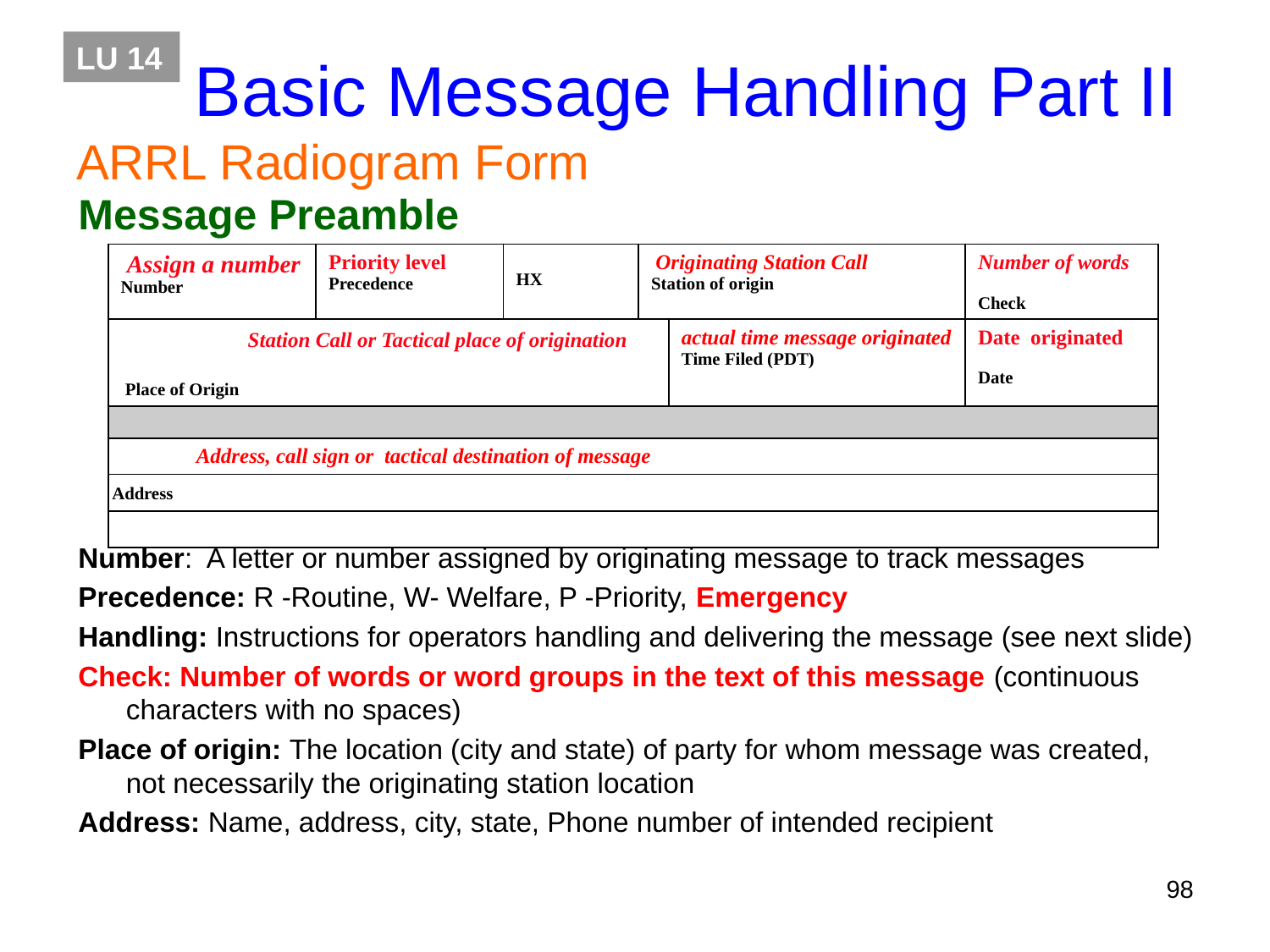

LU 14
# Basic Message Handling Part II ARRL Radiogram Form
Message Preamble

Number:  A letter or number assigned by originating message to track messages
Precedence: R -Routine, W- Welfare, P -Priority, Emergency
Handling: Instructions for operators handling and delivering the message (see next slide)
Check: Number of words or word groups in the text of this message (continuous characters with no spaces)
Place of origin: The location (city and state) of party for whom message was created, not necessarily the originating station location
Address: Name, address, city, state, Phone number of intended recipient
| Assign a number Number | Priority level Precedence | HX | Originating Station Call Station of origin |  | Number of words Check |
| --- | --- | --- | --- | --- | --- |
| Station Call or Tactical place of origination Place of Origin |  |  |  | actual time message originated Time Filed (PDT) | Date originated Date |
|  |  |  |  |  |  |
| Address, call sign or tactical destination of message |  |  |  |  |  |
|  |  |  |  |  |  |
|  |  |  |  |  |  |
Address
98